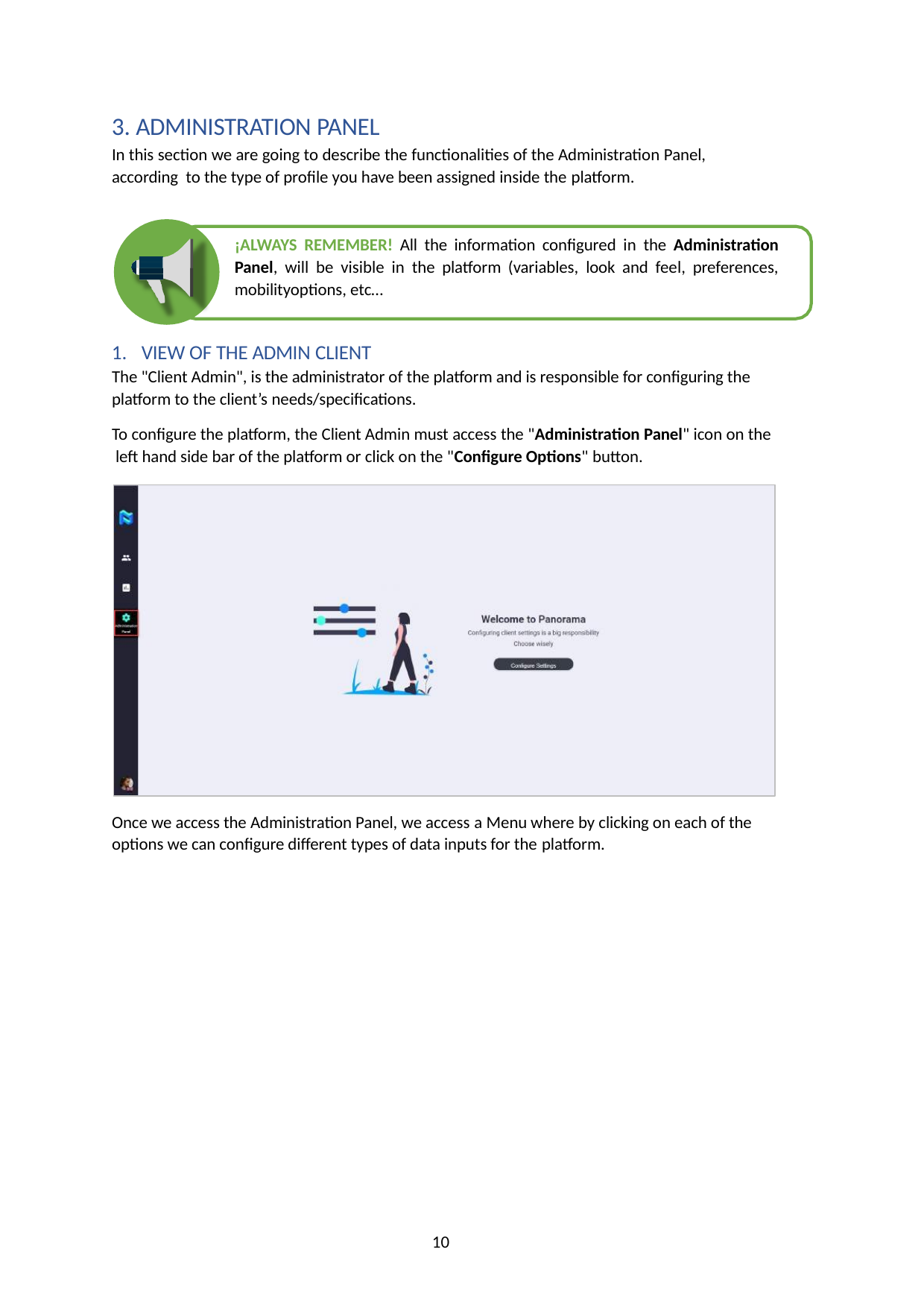

ADMINISTRATION PANEL
In this section we are going to describe the functionalities of the Administration Panel, according  to the type of profile you have been assigned inside the platform.

¡ALWAYS REMEMBER! All the information configured in the Administration  Panel, will be visible in the platform (variables, look and feel, preferences,  mobilityoptions, etc…

VIEW OF THE ADMIN CLIENT
The "Client Admin", is the administrator of the platform and is responsible for configuring the  platform to the client’s needs/specifications.
To configure the platform, the Client Admin must access the "Administration Panel" icon on the  left hand side bar of the platform or click on the "Configure Options" button.

Once we access the Administration Panel, we access a Menu where by clicking on each of the  options we can configure different types of data inputs for the platform.
10